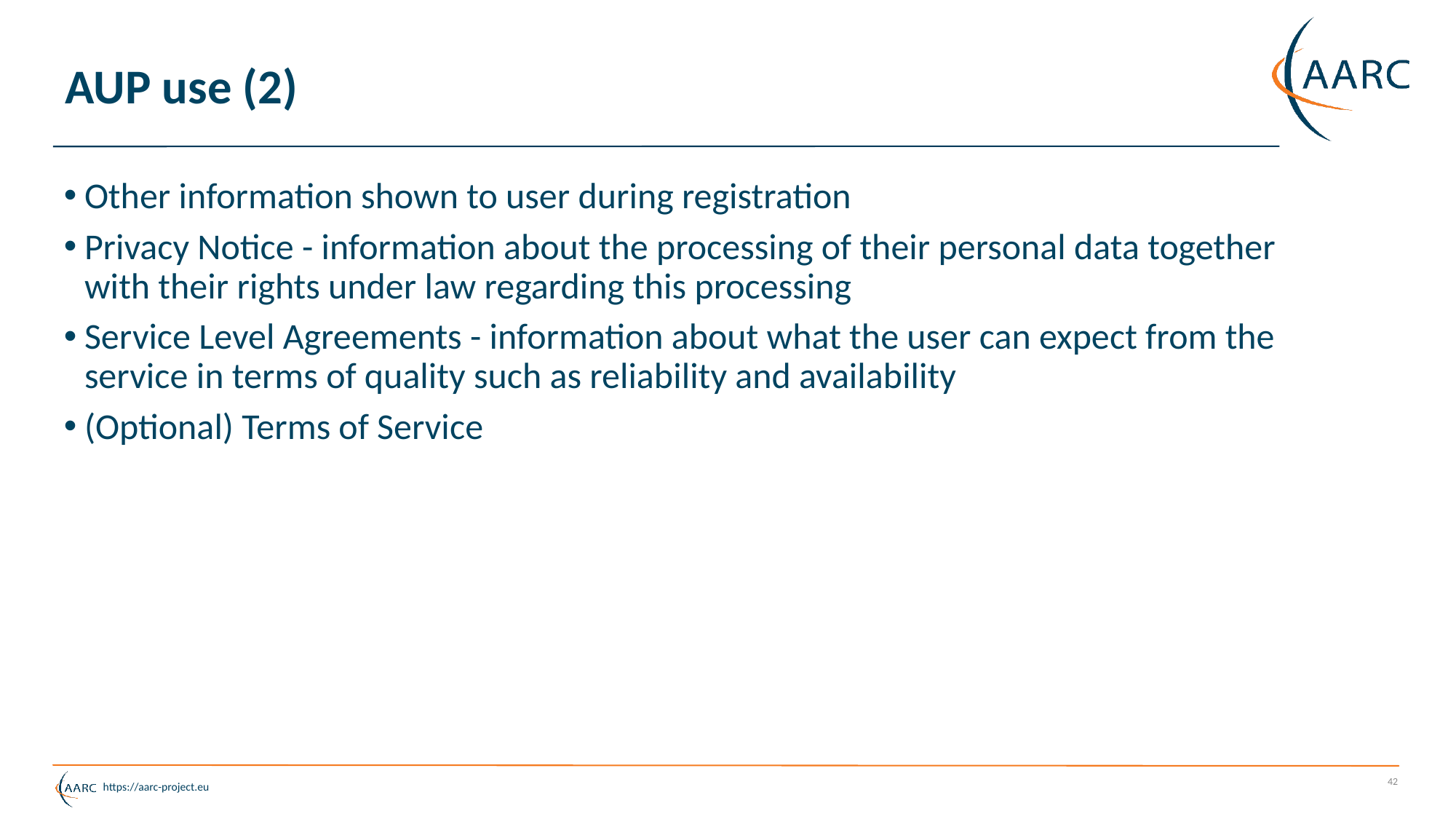

# AUP use (2)
Other information shown to user during registration
Privacy Notice - information about the processing of their personal data together with their rights under law regarding this processing
Service Level Agreements - information about what the user can expect from the service in terms of quality such as reliability and availability
(Optional) Terms of Service

42